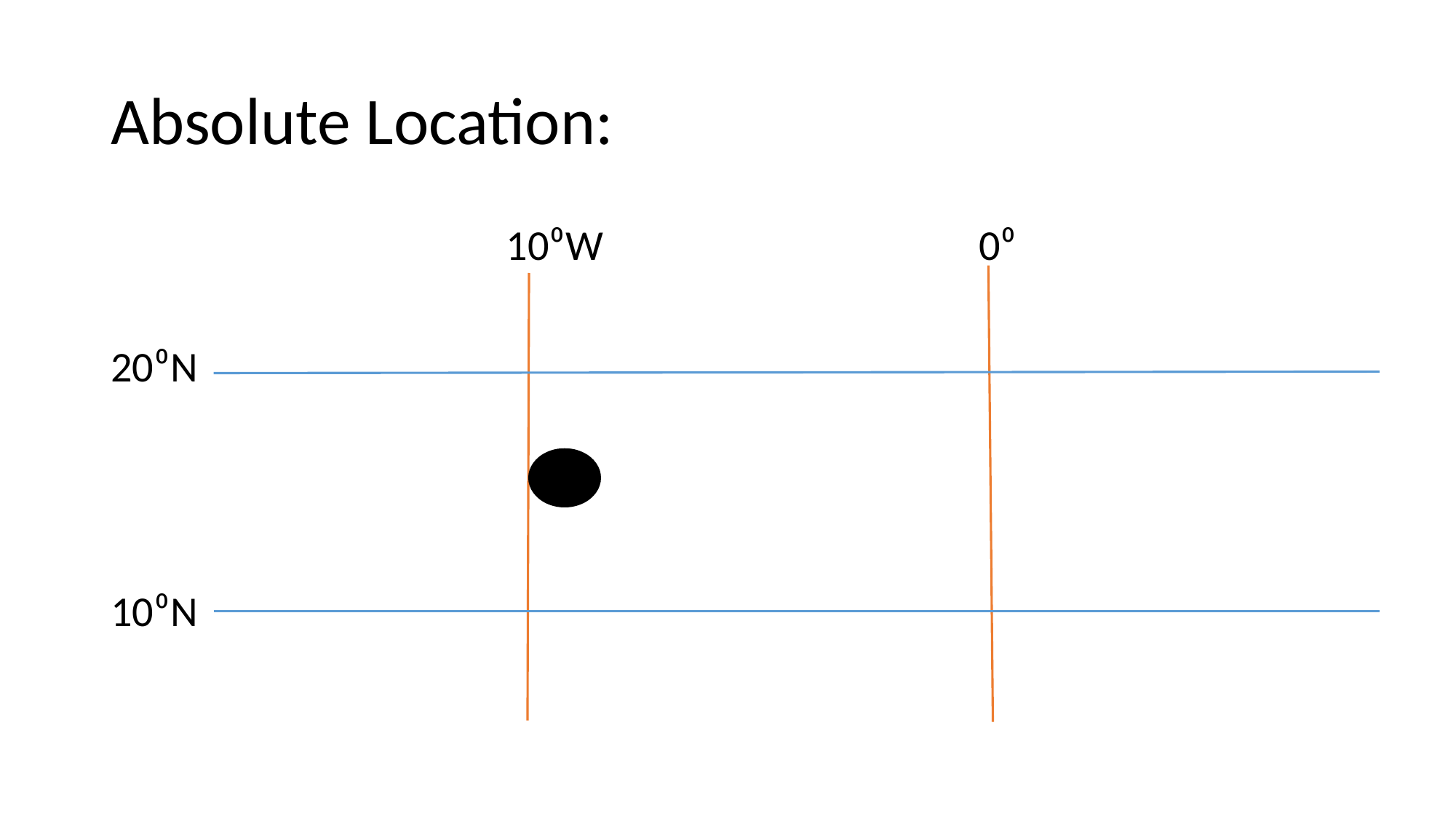

# Absolute Location:
                                         10⁰W                                       0⁰

20⁰N

10⁰N